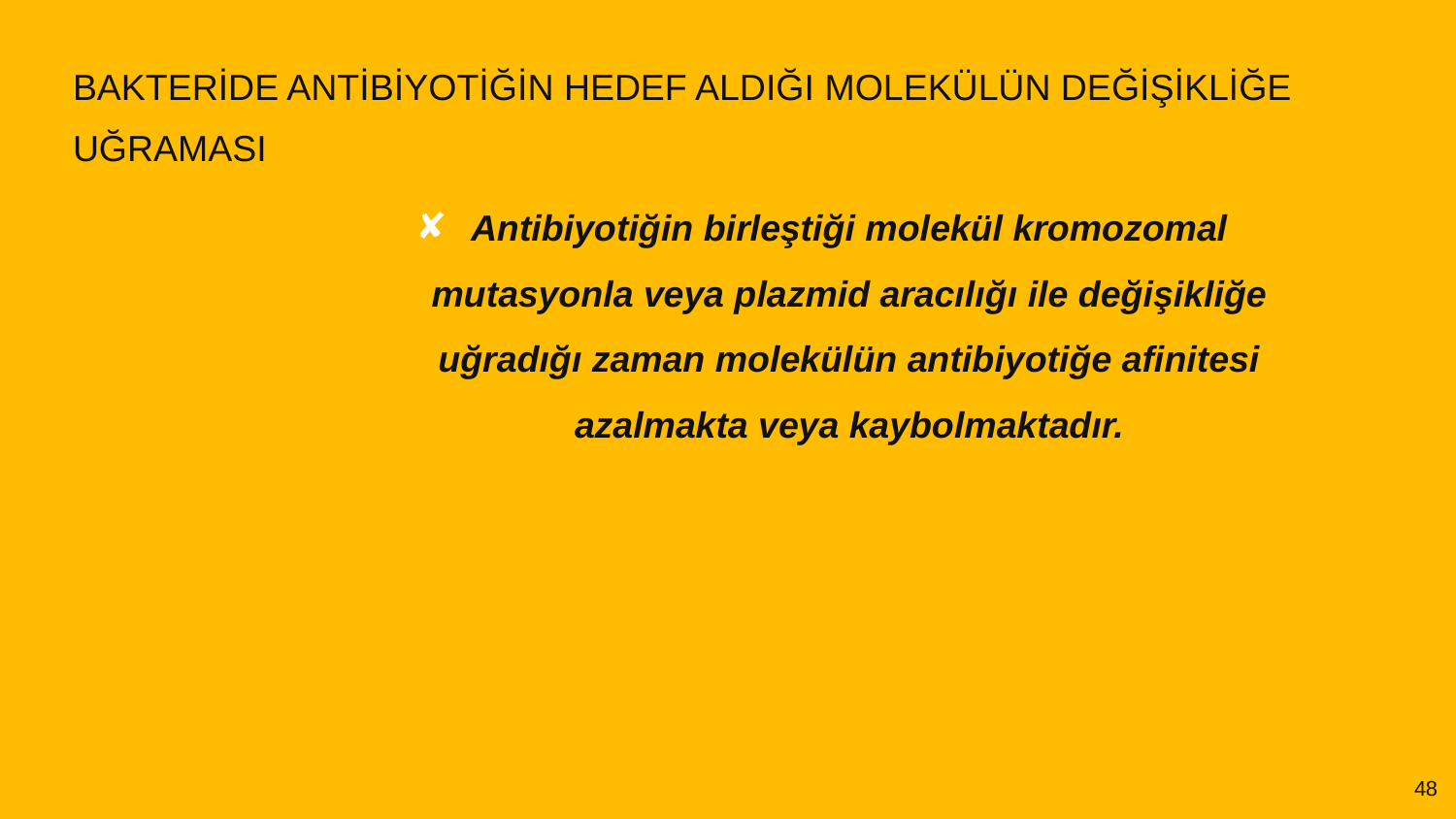

# BAKTERİDE ANTİBİYOTİĞİN HEDEF ALDIĞI MOLEKÜLÜN DEĞİŞİKLİĞE UĞRAMASI
Antibiyotiğin birleştiği molekül kromozomal mutasyonla veya plazmid aracılığı ile değişikliğe uğradığı zaman molekülün antibiyotiğe afinitesi azalmakta veya kaybolmaktadır.

48